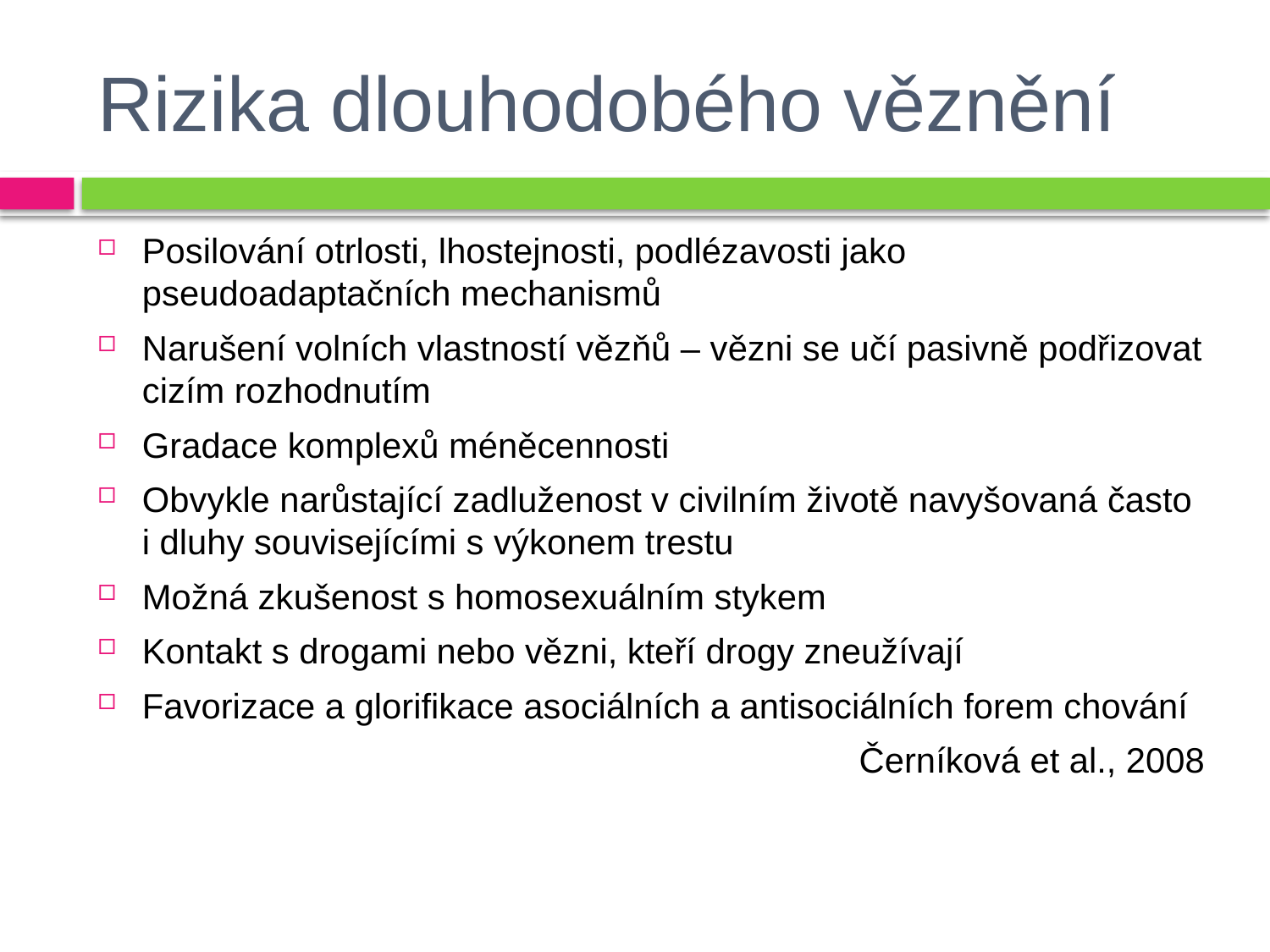

# Rizika dlouhodobého věznění
Posilování otrlosti, lhostejnosti, podlézavosti jako pseudoadaptačních mechanismů
Narušení volních vlastností vězňů – vězni se učí pasivně podřizovat cizím rozhodnutím
Gradace komplexů méněcennosti
Obvykle narůstající zadluženost v civilním životě navyšovaná často i dluhy souvisejícími s výkonem trestu
Možná zkušenost s homosexuálním stykem
Kontakt s drogami nebo vězni, kteří drogy zneužívají
Favorizace a glorifikace asociálních a antisociálních forem chování
Černíková et al., 2008